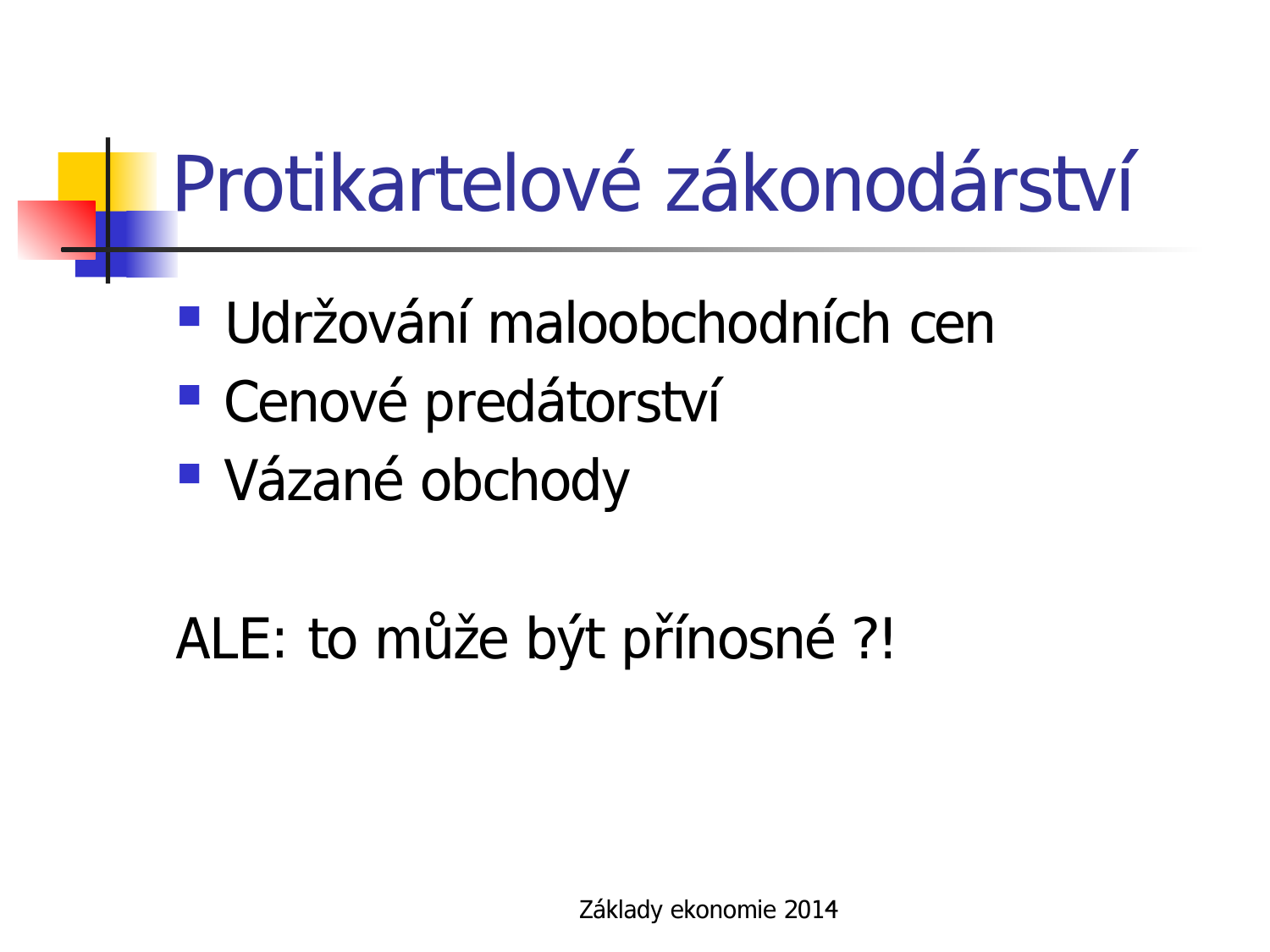

# Protikartelové zákonodárství
Udržování maloobchodních cen
Cenové predátorství
Vázané obchody

ALE: to může být přínosné ?!
Základy ekonomie 2014